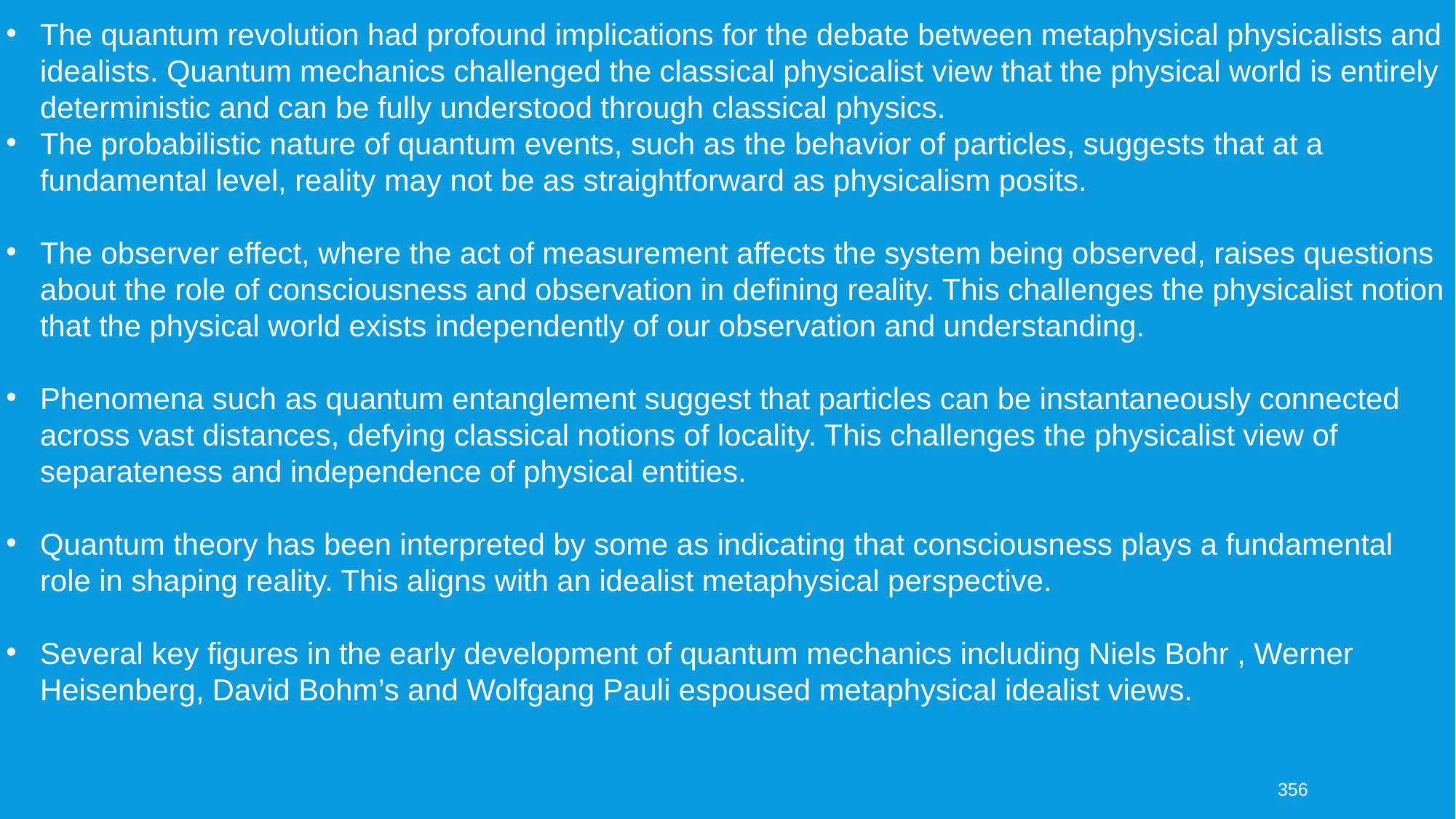

The quantum revolution had profound implications for the debate between metaphysical physicalists and idealists. Quantum mechanics challenged the classical physicalist view that the physical world is entirely deterministic and can be fully understood through classical physics.
The probabilistic nature of quantum events, such as the behavior of particles, suggests that at a fundamental level, reality may not be as straightforward as physicalism posits.

The observer effect, where the act of measurement affects the system being observed, raises questions about the role of consciousness and observation in defining reality. This challenges the physicalist notion that the physical world exists independently of our observation and understanding.

Phenomena such as quantum entanglement suggest that particles can be instantaneously connected across vast distances, defying classical notions of locality. This challenges the physicalist view of separateness and independence of physical entities.

Quantum theory has been interpreted by some as indicating that consciousness plays a fundamental role in shaping reality. This aligns with an idealist metaphysical perspective.

Several key figures in the early development of quantum mechanics including Niels Bohr , Werner Heisenberg, David Bohm’s and Wolfgang Pauli espoused metaphysical idealist views.

356